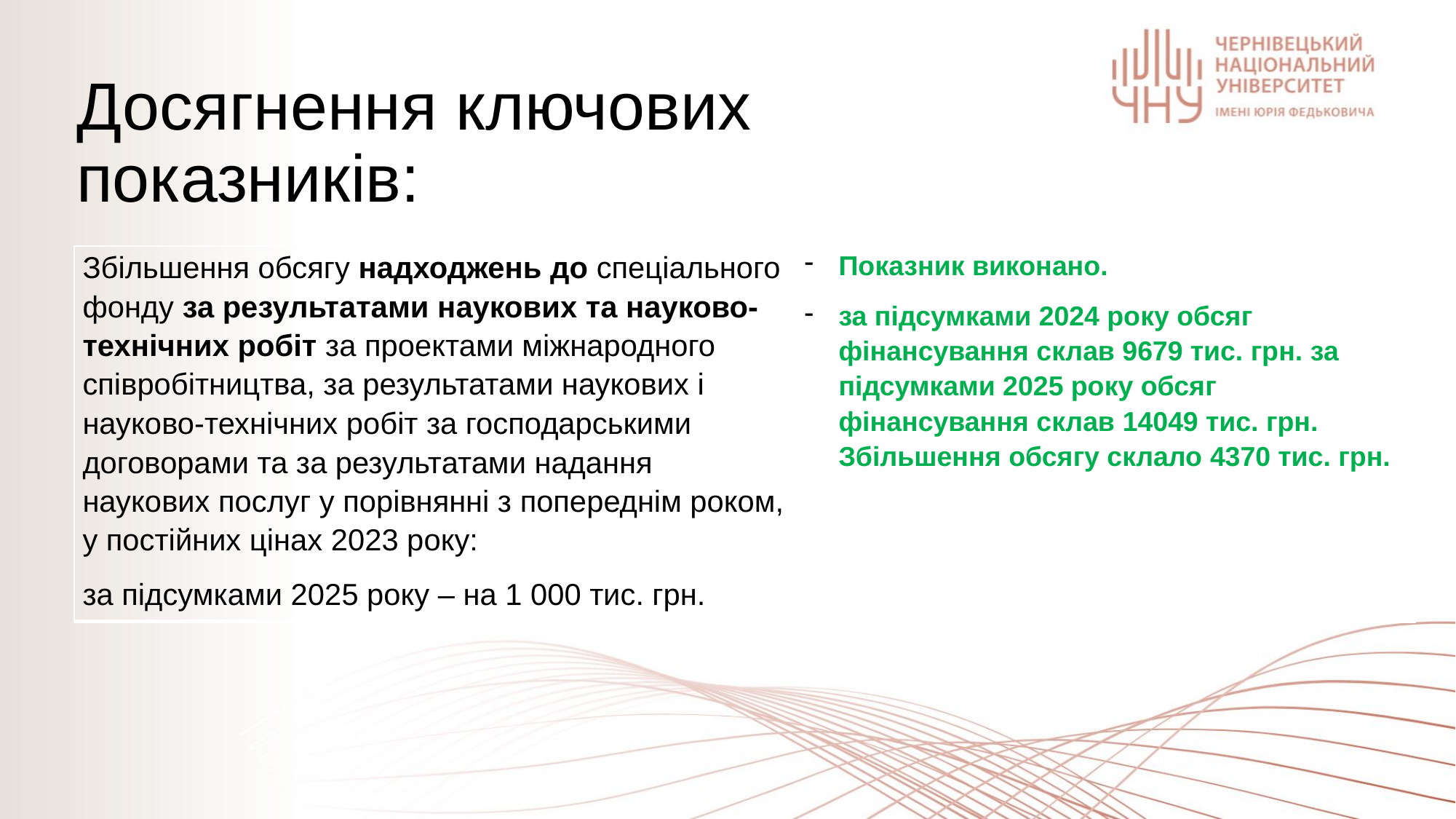

# Досягнення ключових показників:
| Збільшення обсягу надходжень до спеціального фонду за результатами наукових та науково-технічних робіт за проектами міжнародного співробітництва, за результатами наукових і науково-технічних робіт за господарськими договорами та за результатами надання наукових послуг у порівнянні з попереднім роком, у постійних цінах 2023 року: за підсумками 2025 року – на 1 000 тис. грн. | Показник виконано. за підсумками 2024 року обсяг фінансування склав 9679 тис. грн. за підсумками 2025 року обсяг фінансування склав 14049 тис. грн. Збільшення обсягу склало 4370 тис. грн. |
| --- | --- |